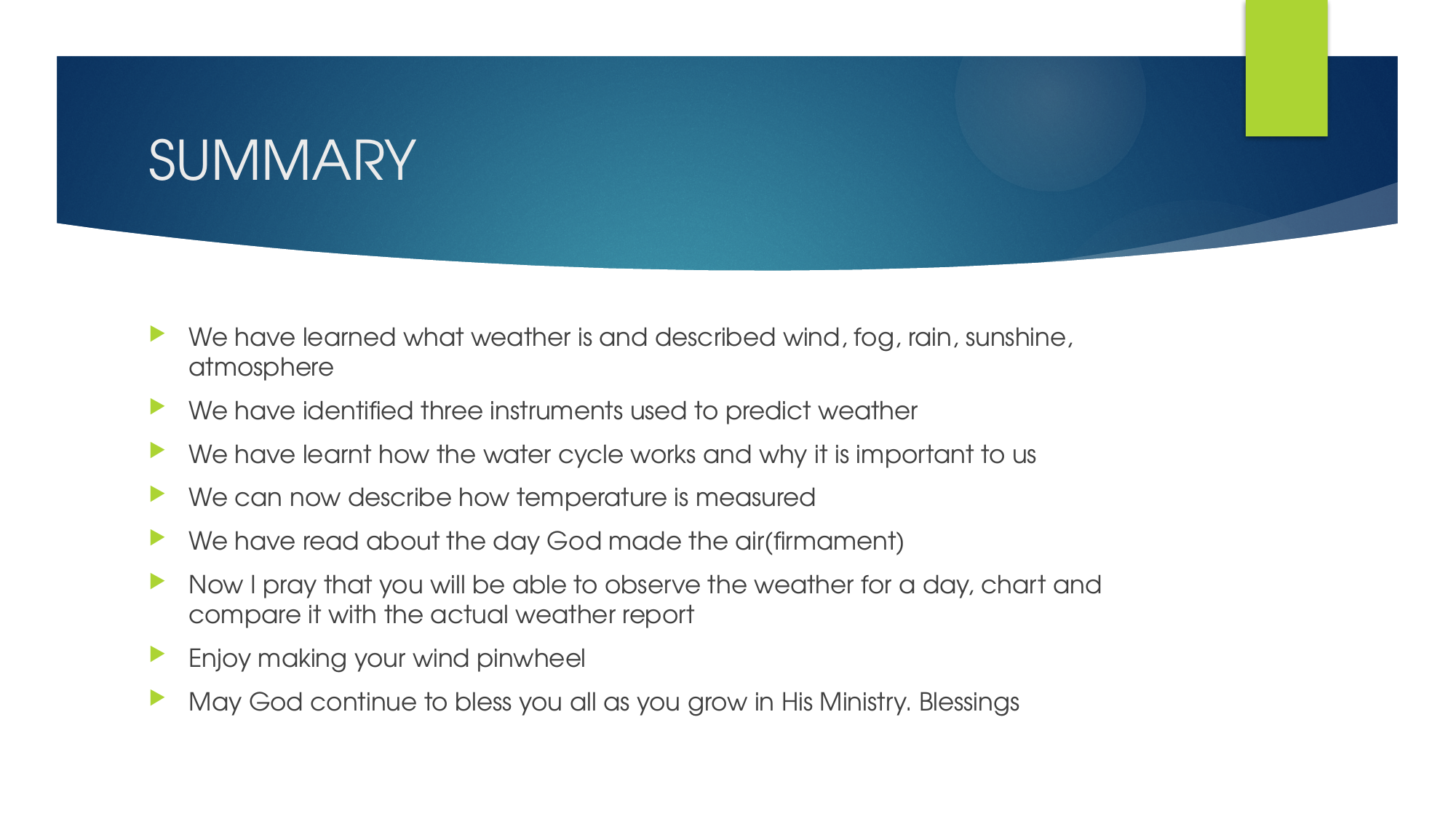

# SUMMARY
We have learned what weather is and described wind, fog, rain, sunshine, atmosphere
We have identified three instruments used to predict weather
We have learnt how the water cycle works and why it is important to us
We can now describe how temperature is measured
We have read about the day God made the air(firmament)
Now I pray that you will be able to observe the weather for a day, chart and compare it with the actual weather report
Enjoy making your wind pinwheel
May God continue to bless you all as you grow in His Ministry. Blessings